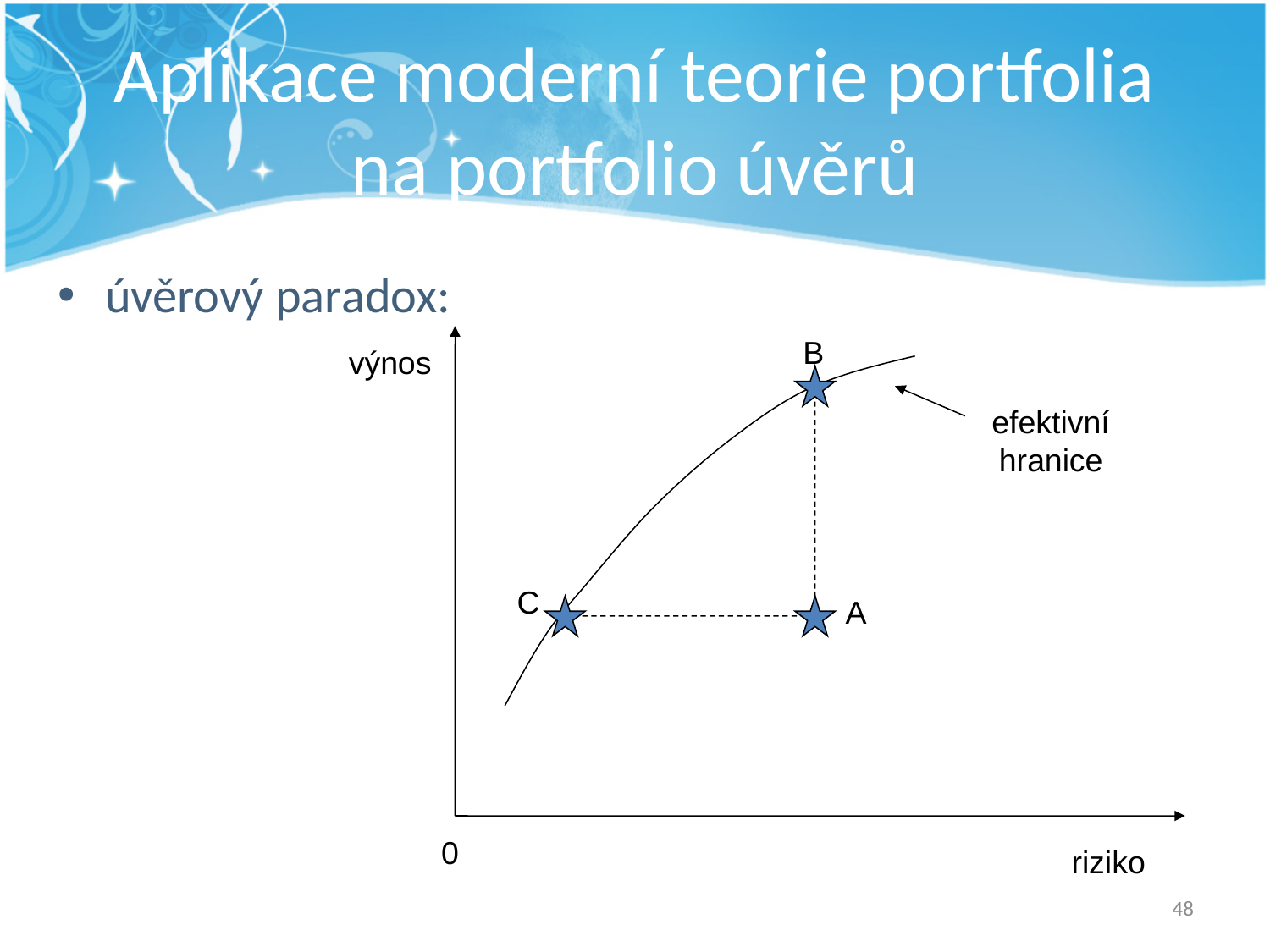

# Aplikace moderní teorie portfolia na portfolio úvěrů
úvěrový paradox:

B
výnos

efektivní hranice
C
A

0
riziko
48